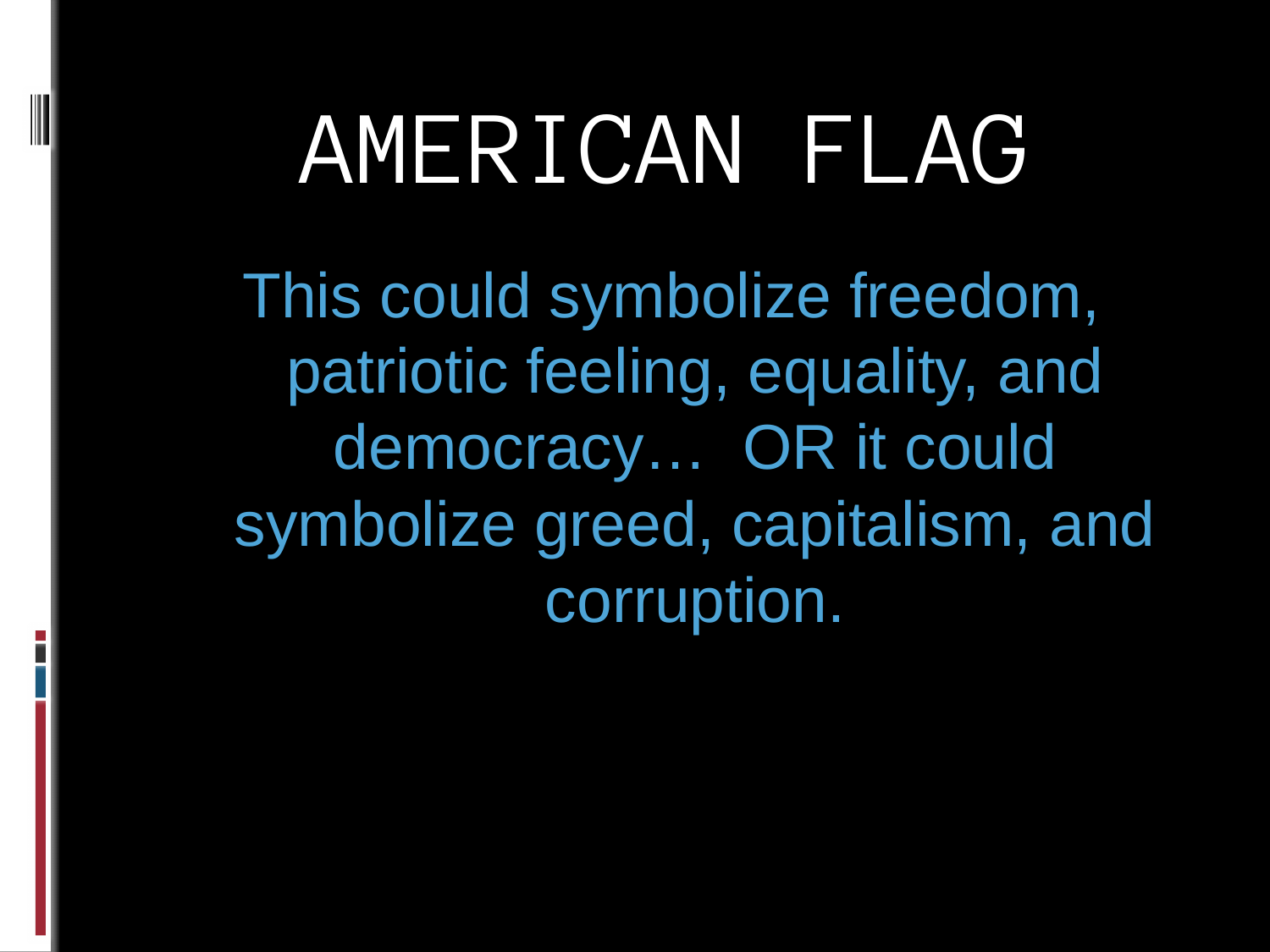

# AMERICAN FLAG
This could symbolize freedom, patriotic feeling, equality, and democracy…  OR it could symbolize greed, capitalism, and corruption.